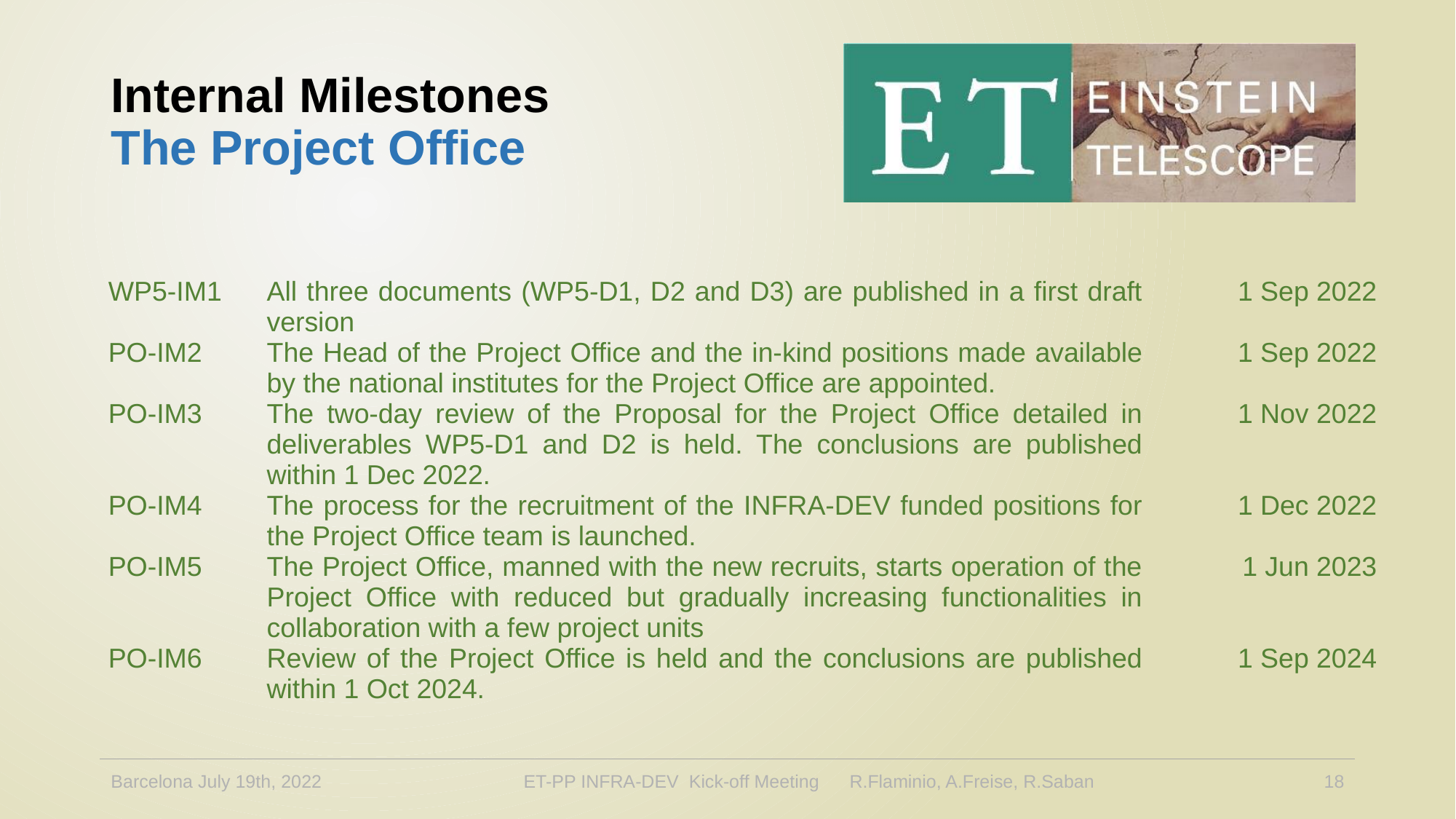

# Internal Milestones The Project Office
| WP5-IM1 | All three documents (WP5-D1, D2 and D3) are published in a first draft version | 1 Sep 2022 |
| --- | --- | --- |
| PO-IM2 | The Head of the Project Office and the in-kind positions made available by the national institutes for the Project Office are appointed. | 1 Sep 2022 |
| PO-IM3 | The two-day review of the Proposal for the Project Office detailed in deliverables WP5-D1 and D2 is held. The conclusions are published within 1 Dec 2022. | 1 Nov 2022 |
| PO-IM4 | The process for the recruitment of the INFRA-DEV funded positions for the Project Office team is launched. | 1 Dec 2022 |
| PO-IM5 | The Project Office, manned with the new recruits, starts operation of the Project Office with reduced but gradually increasing functionalities in collaboration with a few project units | 1 Jun 2023 |
| PO-IM6 | Review of the Project Office is held and the conclusions are published within 1 Oct 2024. | 1 Sep 2024 |
Barcelona July 19th, 2022
ET-PP INFRA-DEV  Kick-off Meeting      R.Flaminio, A.Freise, R.Saban
18